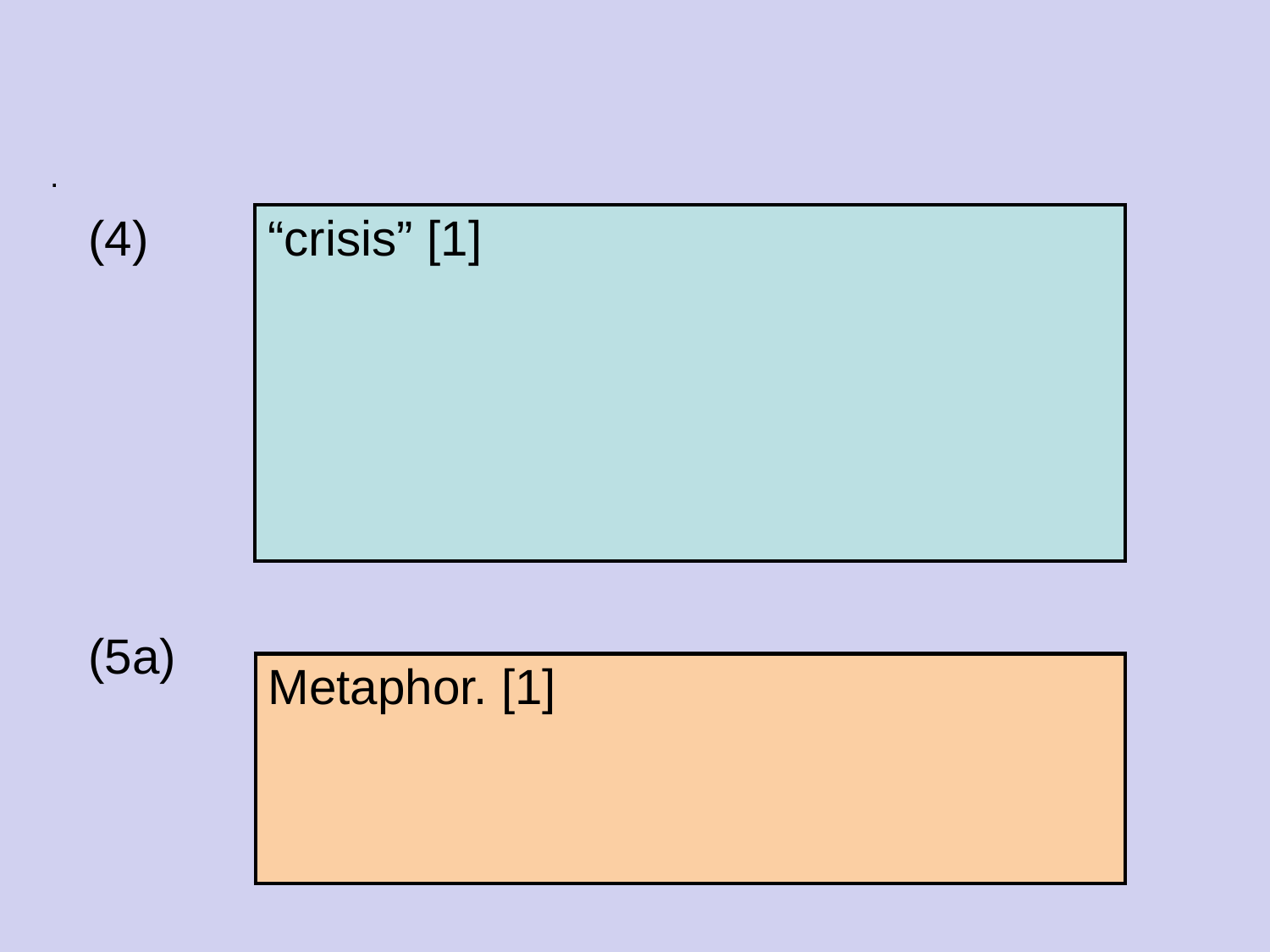

#
.
(4)
| “crisis” [1] |
| --- |

(5a)

| Metaphor. [1] |
| --- |